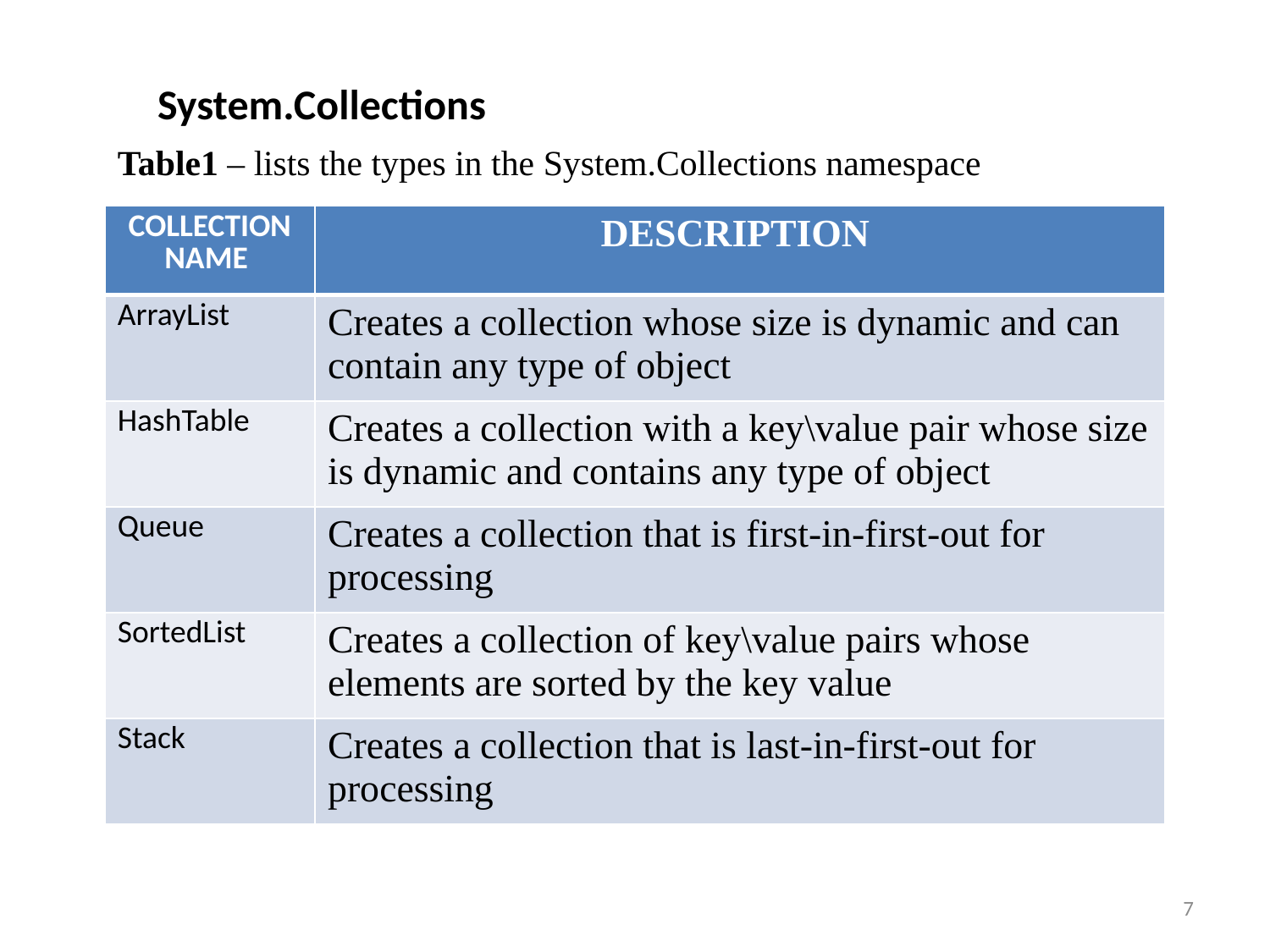

System.Collections
Table1 – lists the types in the System.Collections namespace
| COLLECTION NAME | DESCRIPTION |
| --- | --- |
| ArrayList | Creates a collection whose size is dynamic and can contain any type of object |
| HashTable | Creates a collection with a key\value pair whose size is dynamic and contains any type of object |
| Queue | Creates a collection that is first-in-first-out for processing |
| SortedList | Creates a collection of key\value pairs whose elements are sorted by the key value |
| Stack | Creates a collection that is last-in-first-out for processing |
7